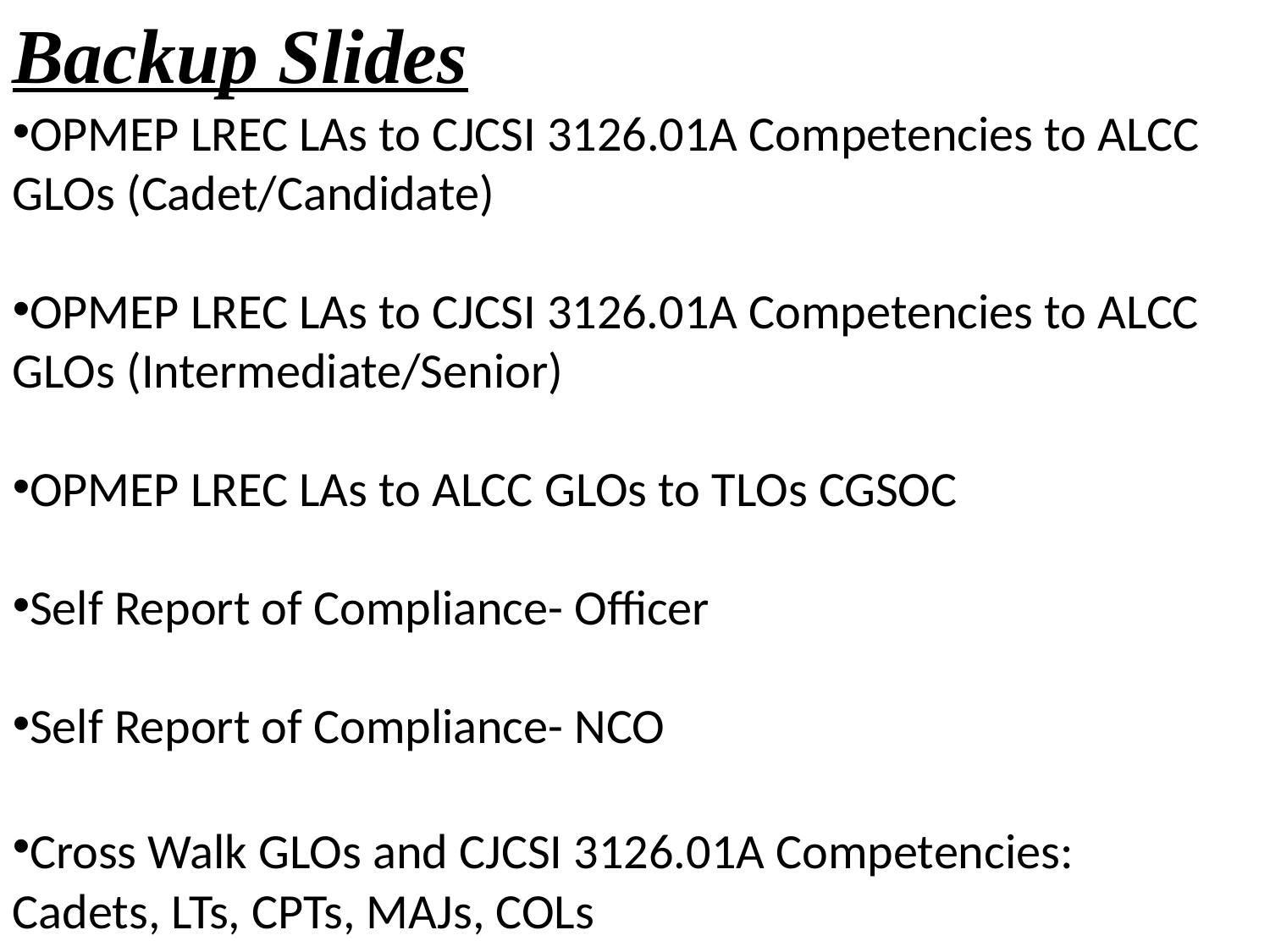

Backup Slides
OPMEP LREC LAs to CJCSI 3126.01A Competencies to ALCC GLOs (Cadet/Candidate)

OPMEP LREC LAs to CJCSI 3126.01A Competencies to ALCC GLOs (Intermediate/Senior)

OPMEP LREC LAs to ALCC GLOs to TLOs CGSOC

Self Report of Compliance- Officer

Self Report of Compliance- NCO

Cross Walk GLOs and CJCSI 3126.01A Competencies:     Cadets, LTs, CPTs, MAJs, COLs